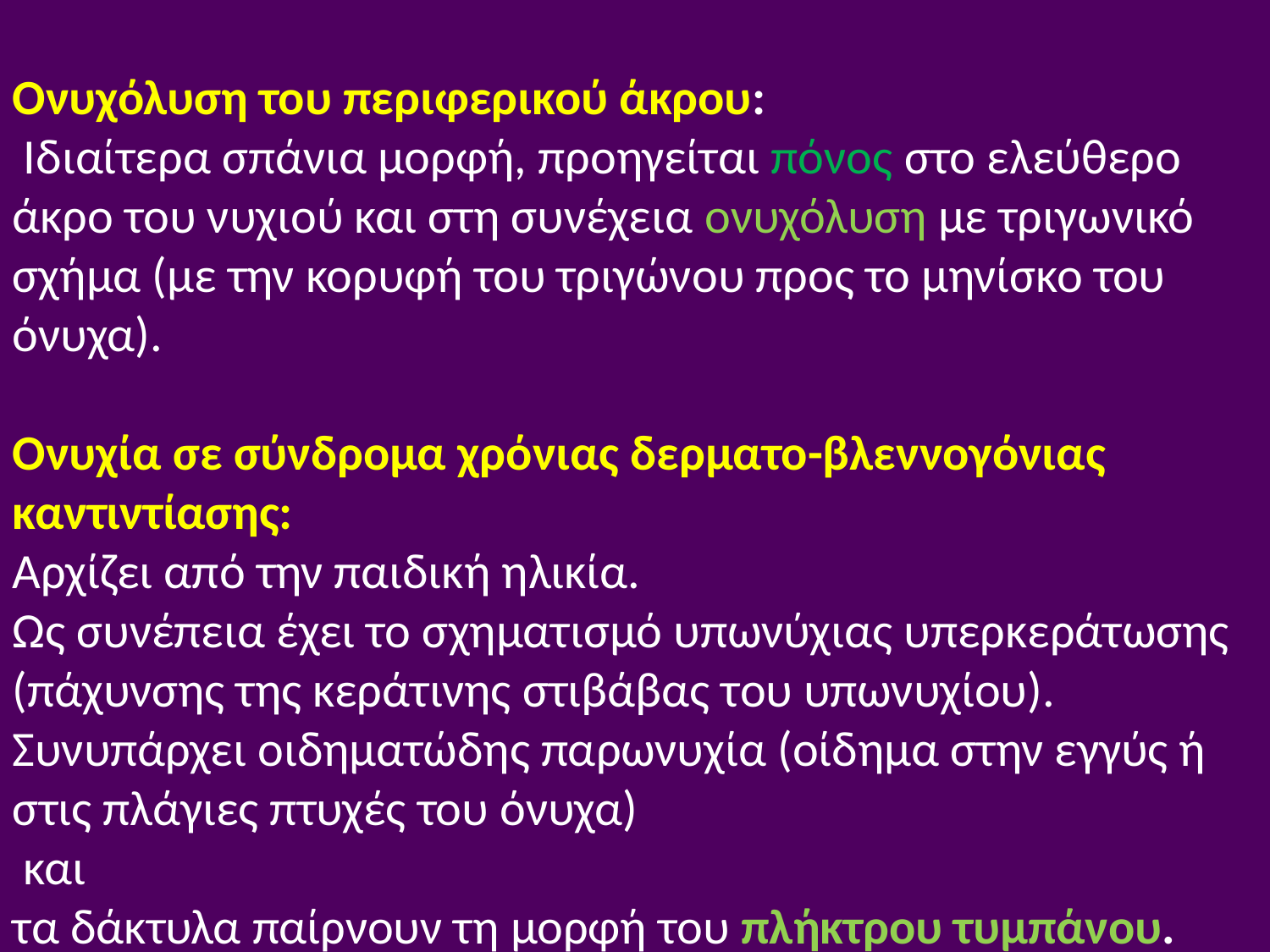

Ονυχόλυση του περιφερικού άκρου:
 Ιδιαίτερα σπάνια μορφή, προηγείται πόνος στο ελεύθερο άκρο του νυχιού και στη συνέχεια ονυχόλυση με τριγωνικό σχήμα (με την κορυφή του τριγώνου προς το μηνίσκο του όνυχα).

Ονυχία σε σύνδρομα χρόνιας δερματο-βλεννογόνιας καντιντίασης:
Αρχίζει από την παιδική ηλικία.
Ως συνέπεια έχει το σχηματισμό υπωνύχιας υπερκεράτωσης (πάχυνσης της κεράτινης στιβάβας του υπωνυχίου).
Συνυπάρχει οιδηματώδης παρωνυχία (οίδημα στην εγγύς ή στις πλάγιες πτυχές του όνυχα)
 και
τα δάκτυλα παίρνουν τη μορφή του πλήκτρου τυμπάνου.
6/12/2014
Αναστασιάδη Ντότσικα Ιωάννα Μ.Δ.Ε.
84